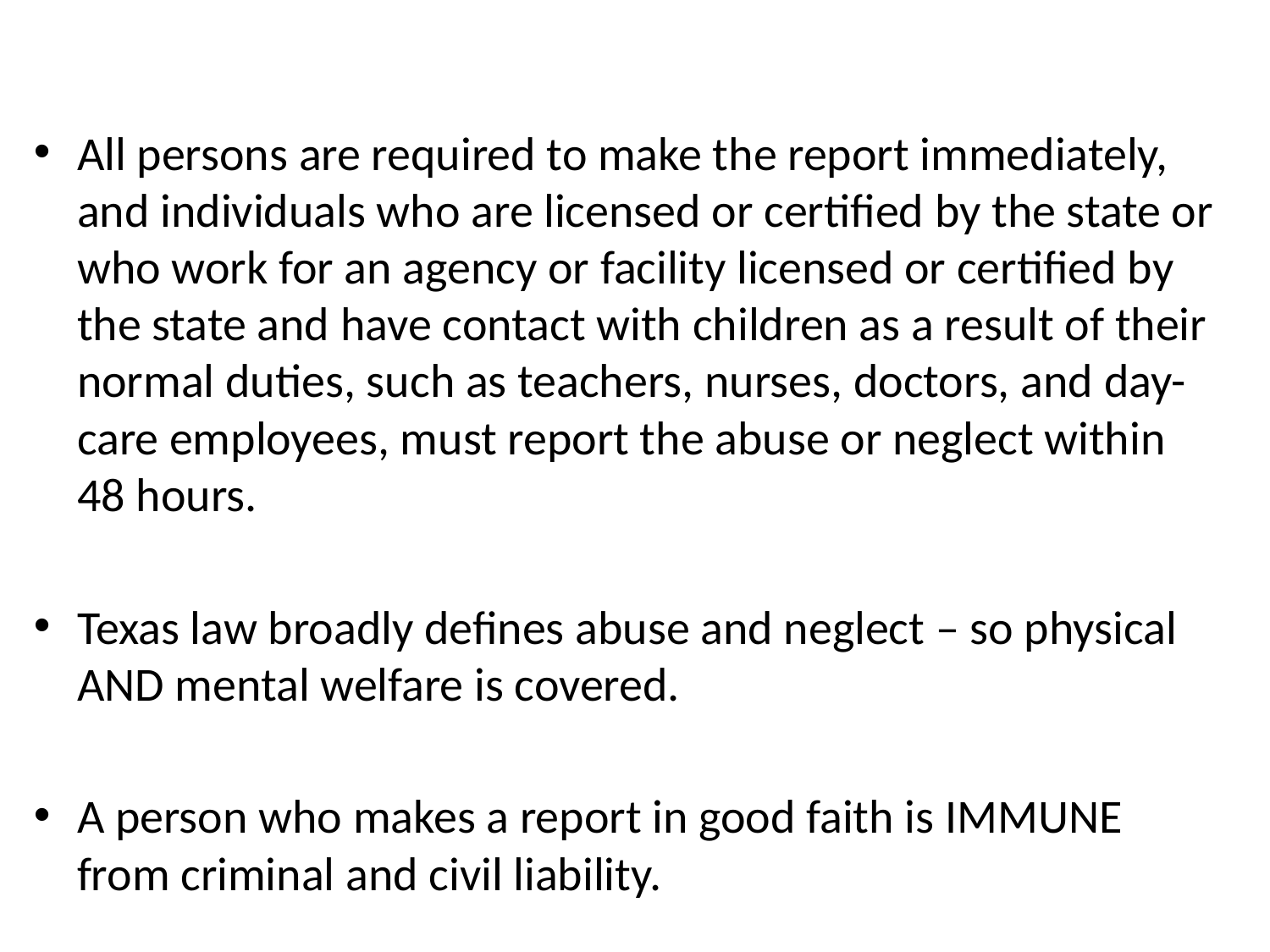

#
All persons are required to make the report immediately, and individuals who are licensed or certified by the state or who work for an agency or facility licensed or certified by the state and have contact with children as a result of their normal duties, such as teachers, nurses, doctors, and day-care employees, must report the abuse or neglect within 48 hours.

Texas law broadly defines abuse and neglect – so physical AND mental welfare is covered.

A person who makes a report in good faith is IMMUNE from criminal and civil liability.